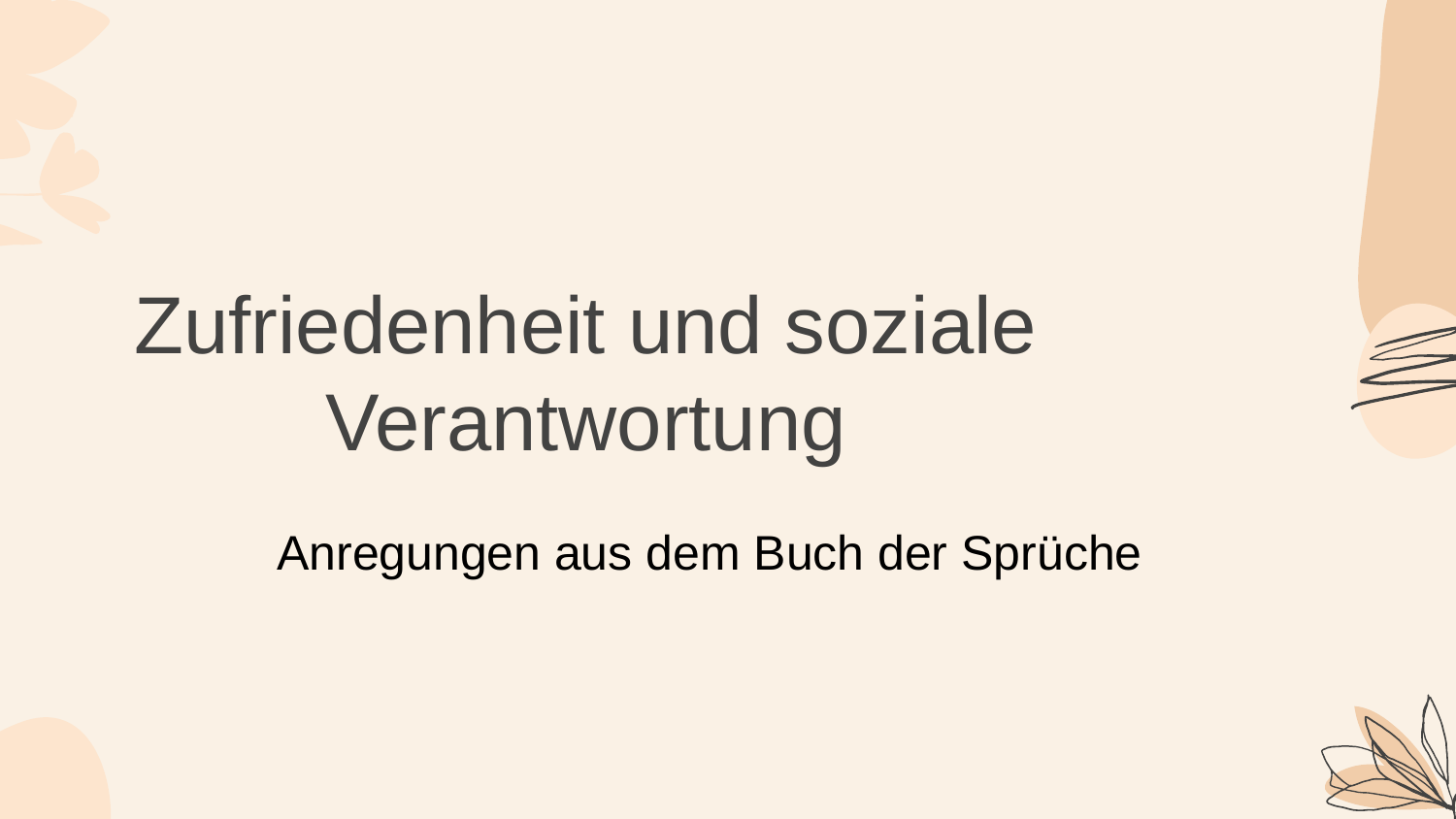

# Zufriedenheit und soziale Verantwortung
Anregungen aus dem Buch der Sprüche